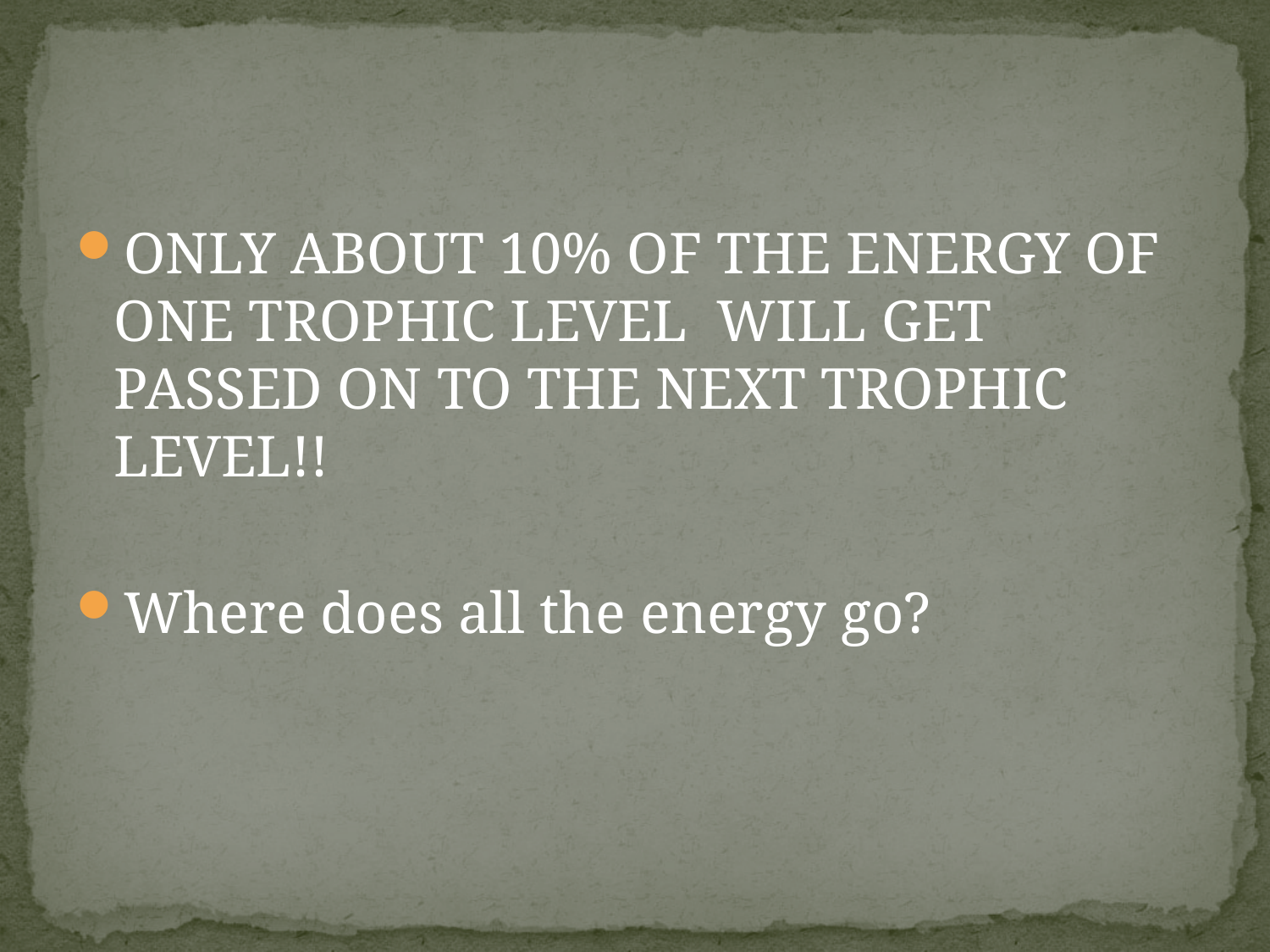

#
ONLY ABOUT 10% OF THE ENERGY OF ONE TROPHIC LEVEL  WILL GET PASSED ON TO THE NEXT TROPHIC LEVEL!!

Where does all the energy go?